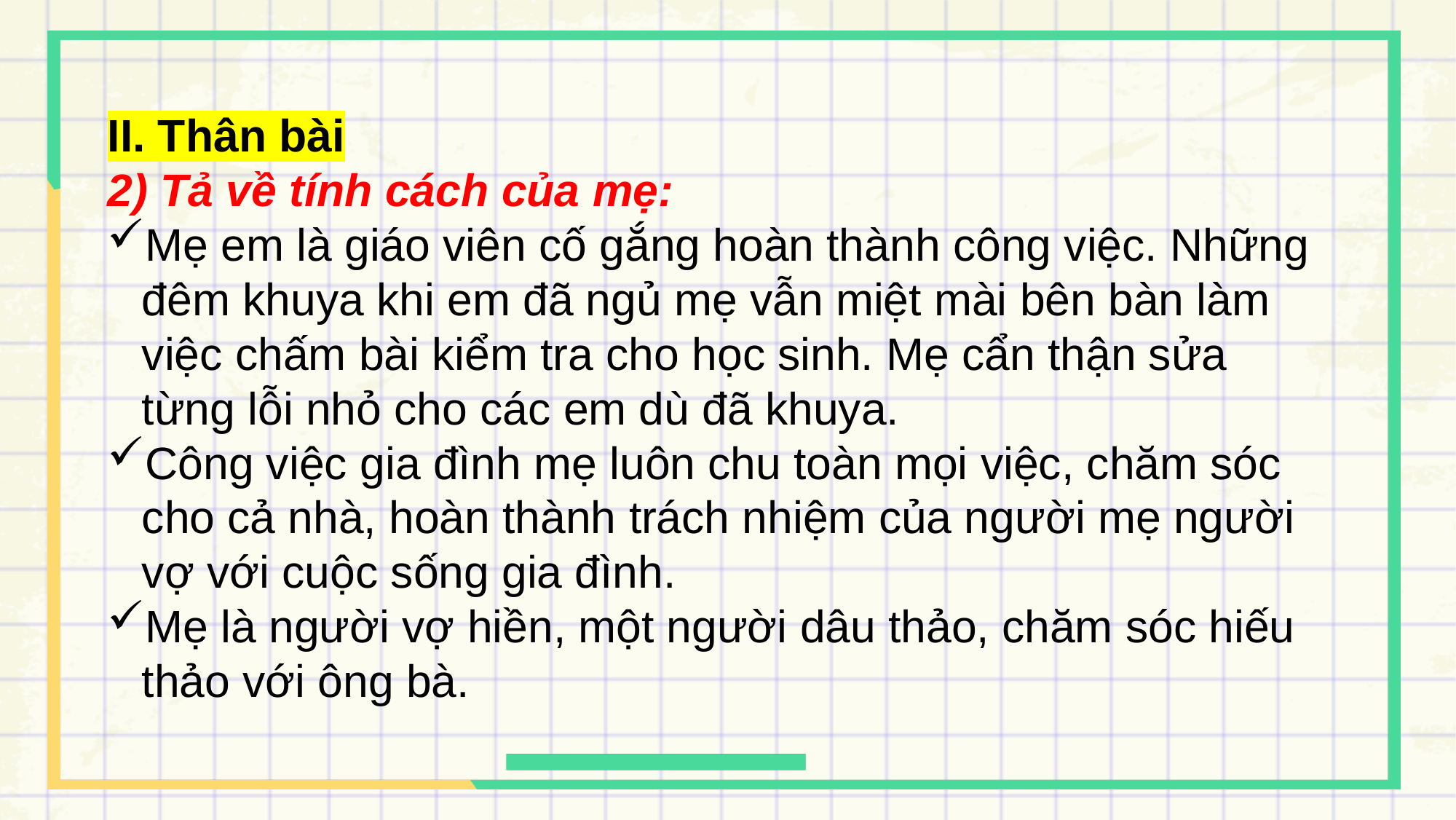

II. Thân bài
2) Tả về tính cách của mẹ:
Mẹ em là giáo viên cố gắng hoàn thành công việc. Những đêm khuya khi em đã ngủ mẹ vẫn miệt mài bên bàn làm việc chấm bài kiểm tra cho học sinh. Mẹ cẩn thận sửa từng lỗi nhỏ cho các em dù đã khuya.
Công việc gia đình mẹ luôn chu toàn mọi việc, chăm sóc cho cả nhà, hoàn thành trách nhiệm của người mẹ người vợ với cuộc sống gia đình.
Mẹ là người vợ hiền, một người dâu thảo, chăm sóc hiếu thảo với ông bà.